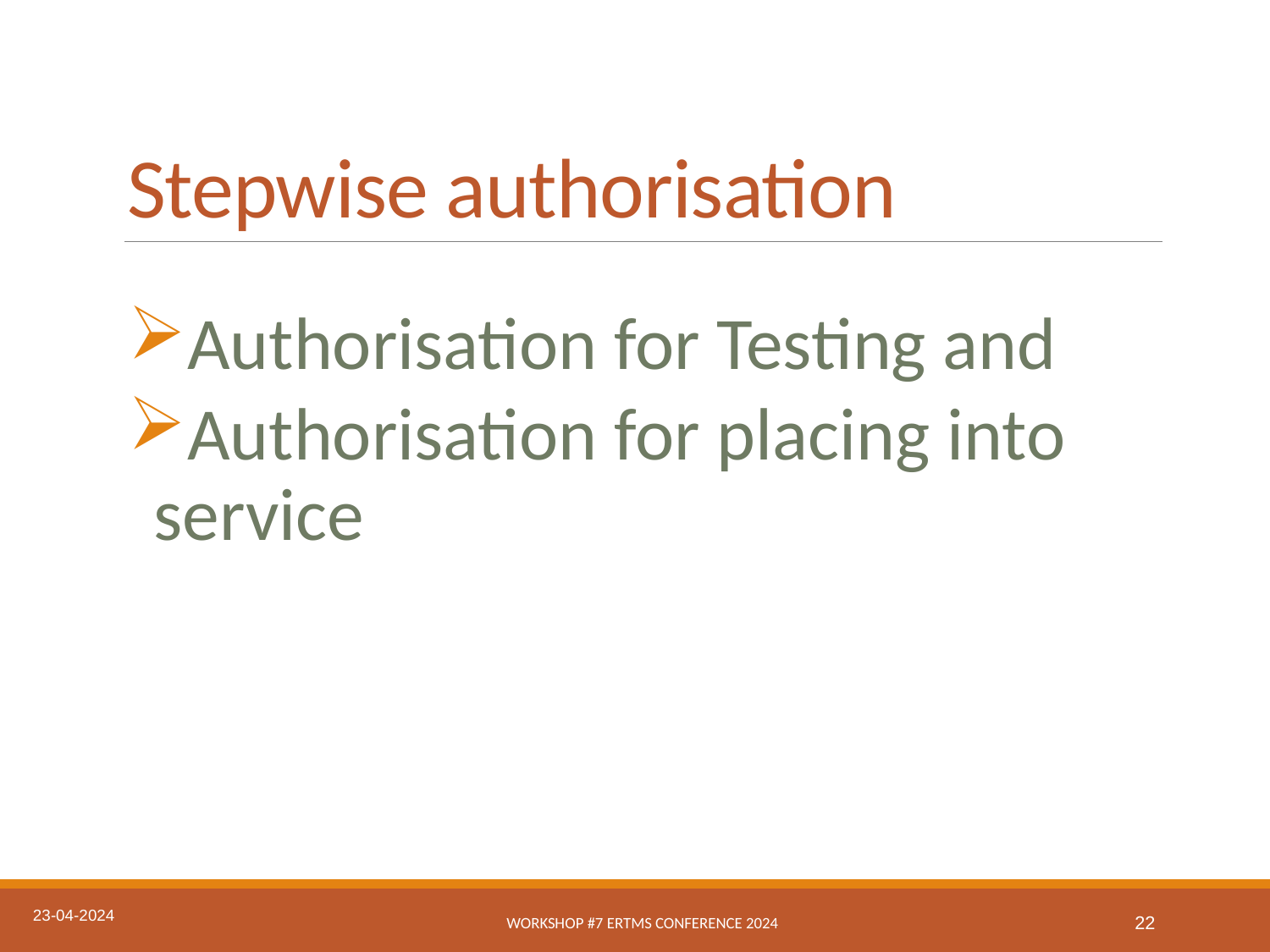

# Stepwise authorisation
Authorisation for Testing and
Authorisation for placing into service
23-04-2024
Workshop #7 ERTMS conference 2024
22